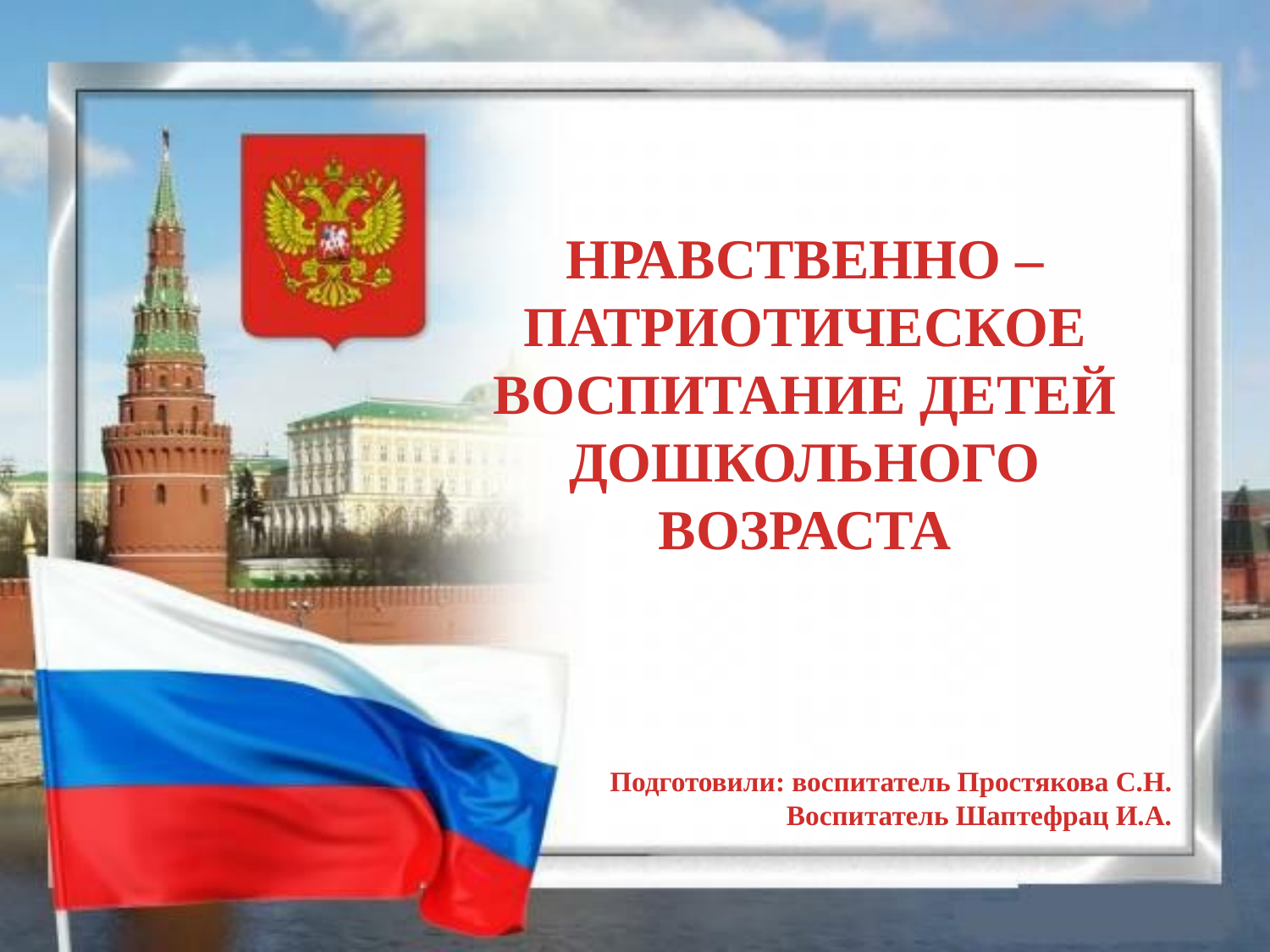

НРАВСТВЕННО – ПАТРИОТИЧЕСКОЕ ВОСПИТАНИЕ ДЕТЕЙ ДОШКОЛЬНОГО ВОЗРАСТА

Подготовили: воспитатель Простякова С.Н.
Воспитатель Шаптефрац И.А.